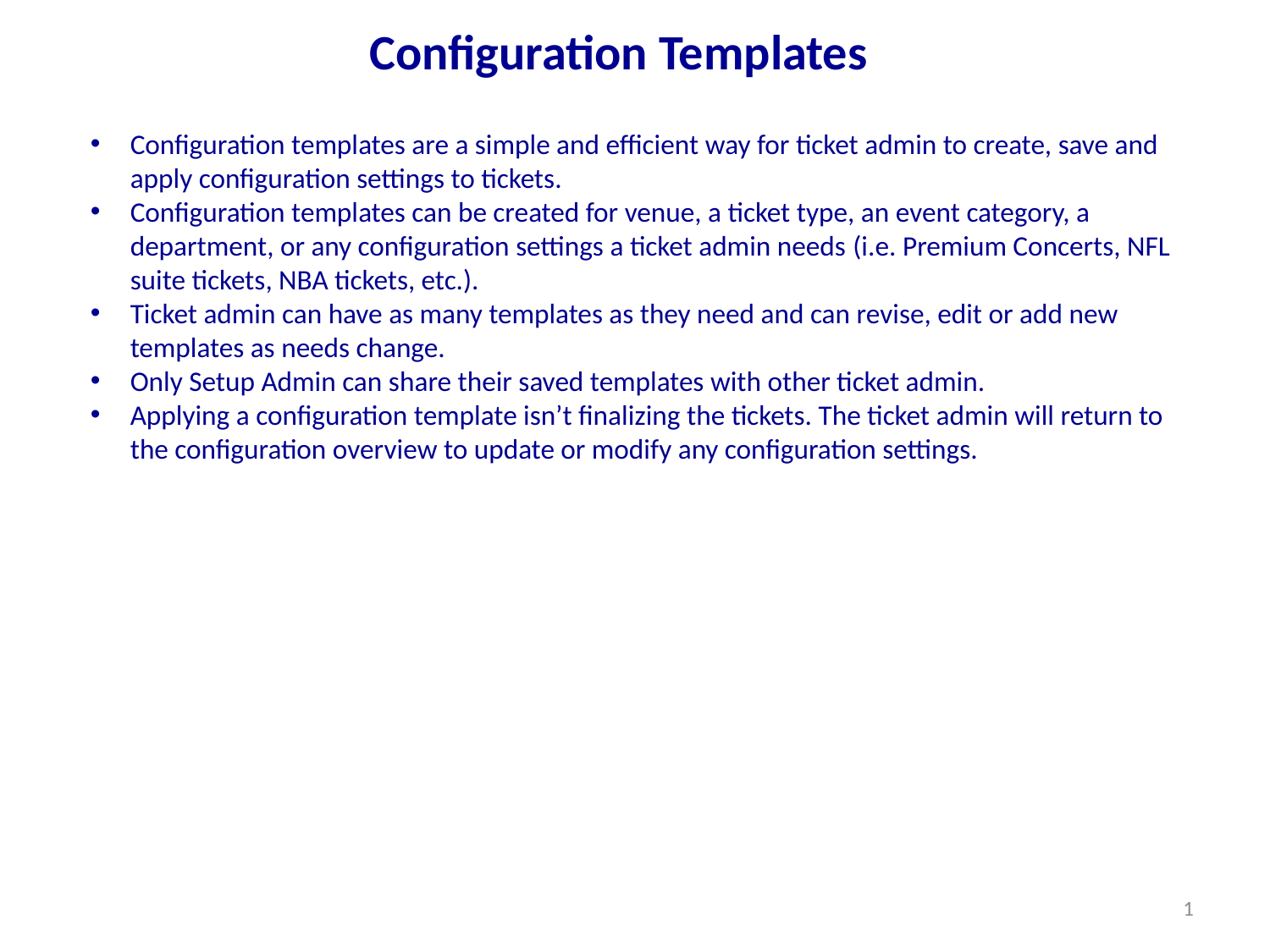

# Configuration Templates
Configuration templates are a simple and efficient way for ticket admin to create, save and apply configuration settings to tickets.
Configuration templates can be created for venue, a ticket type, an event category, a department, or any configuration settings a ticket admin needs (i.e. Premium Concerts, NFL suite tickets, NBA tickets, etc.).
Ticket admin can have as many templates as they need and can revise, edit or add new templates as needs change.
Only Setup Admin can share their saved templates with other ticket admin.
Applying a configuration template isn’t finalizing the tickets. The ticket admin will return to the configuration overview to update or modify any configuration settings.
1